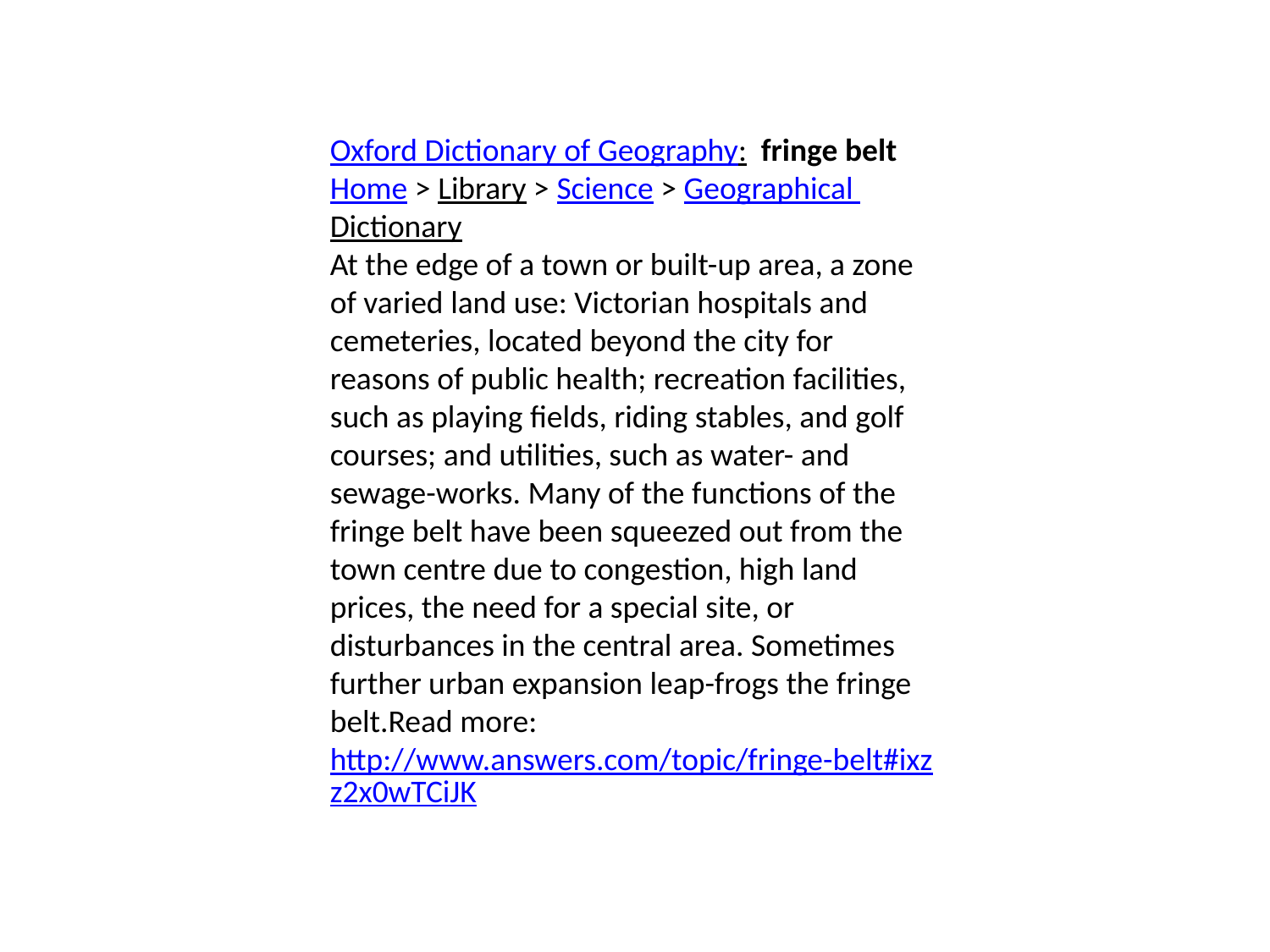

Oxford Dictionary of Geography:  fringe belt
Home > Library > Science > Geographical Dictionary
At the edge of a town or built-up area, a zone of varied land use: Victorian hospitals and cemeteries, located beyond the city for reasons of public health; recreation facilities, such as playing fields, riding stables, and golf courses; and utilities, such as water- and sewage-works. Many of the functions of the fringe belt have been squeezed out from the town centre due to congestion, high land prices, the need for a special site, or disturbances in the central area. Sometimes further urban expansion leap-frogs the fringe belt.Read more: http://www.answers.com/topic/fringe-belt#ixzz2x0wTCiJK